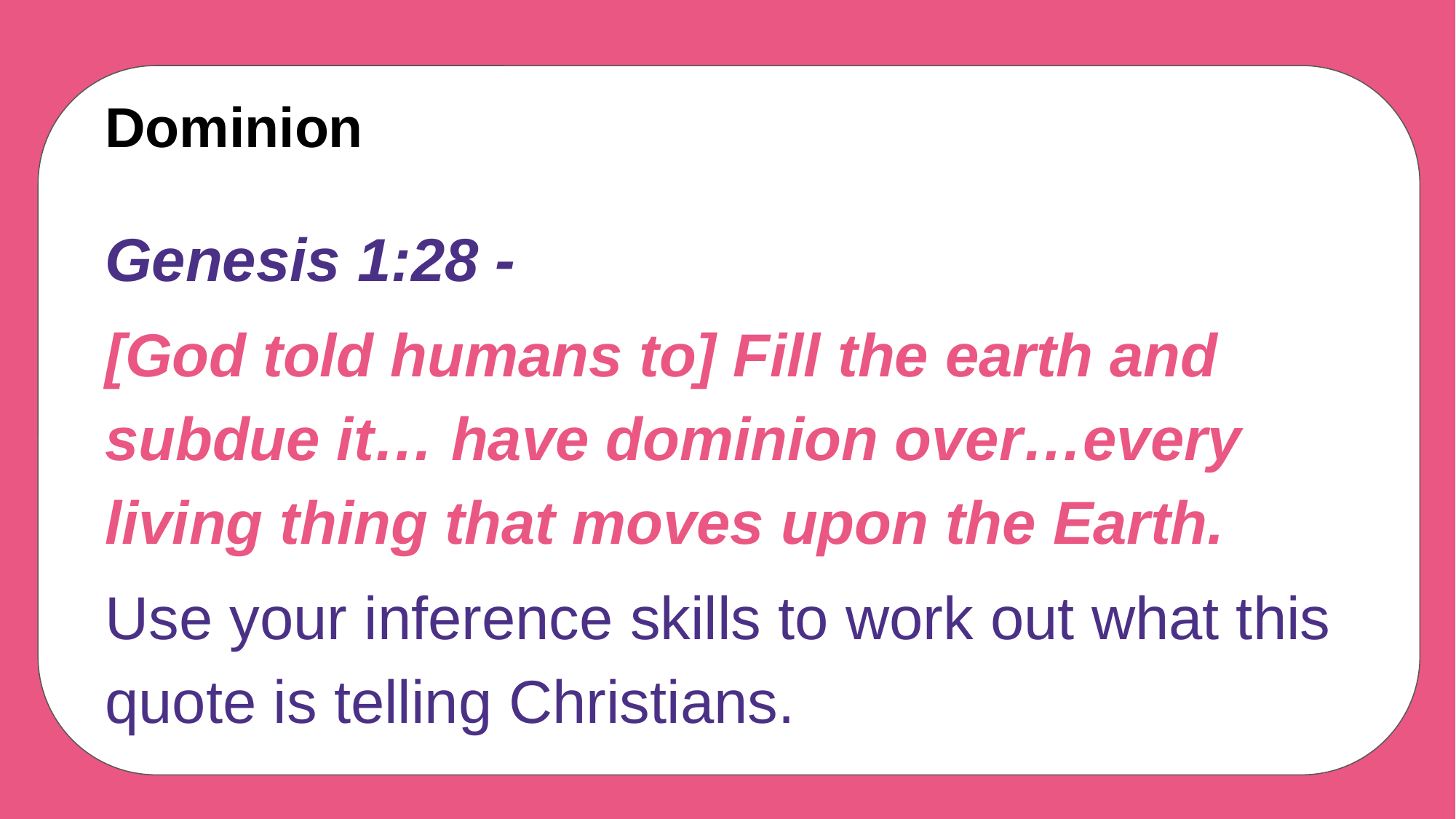

# Dominion
Genesis 1:28 -
[God told humans to] Fill the earth and subdue it… have dominion over…every living thing that moves upon the Earth.
Use your inference skills to work out what this quote is telling Christians.